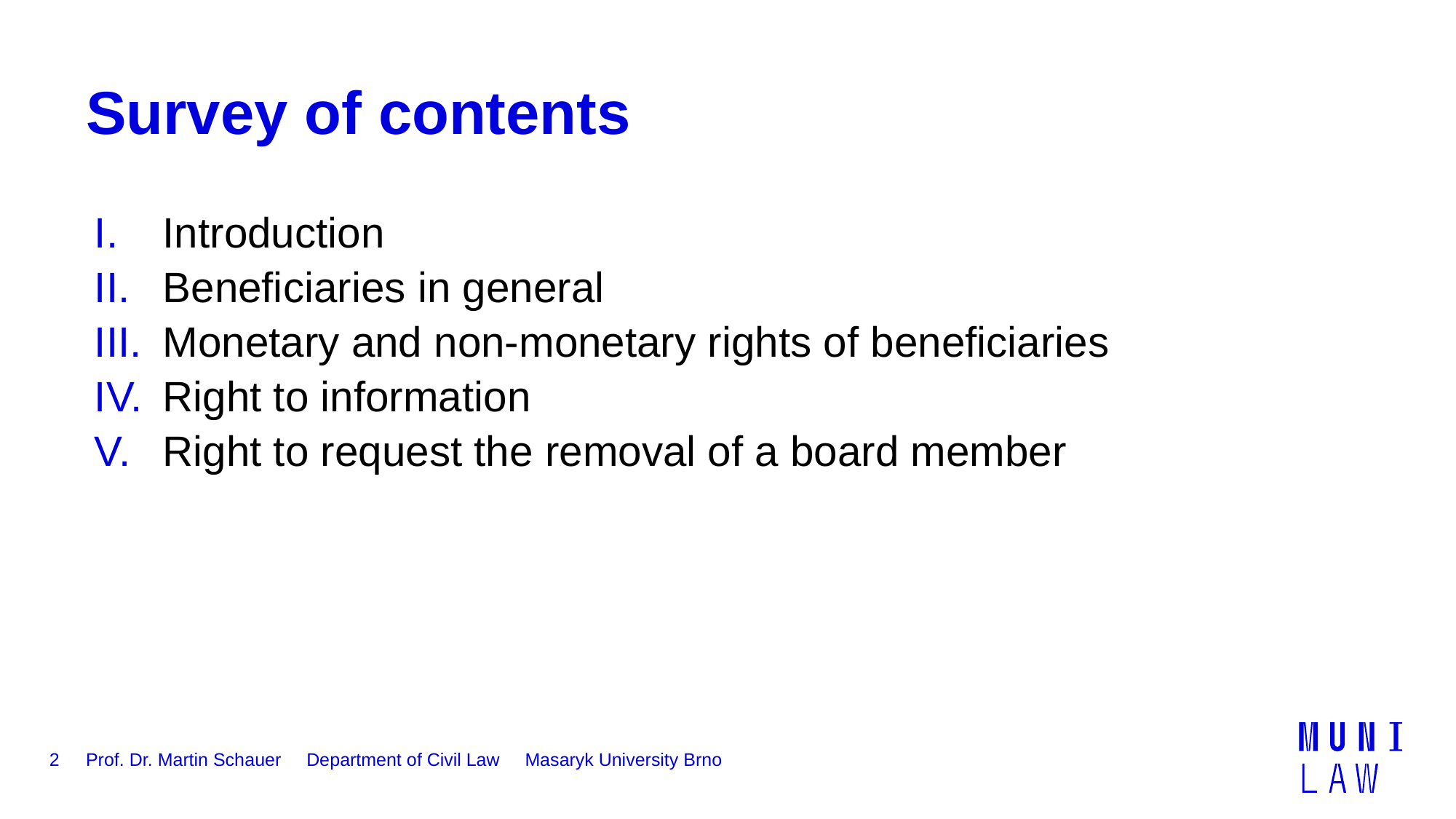

# Survey of contents
Introduction
Beneficiaries in general
Monetary and non-monetary rights of beneficiaries
Right to information
Right to request the removal of a board member

2
Prof. Dr. Martin Schauer     Department of Civil Law     Masaryk University Brno